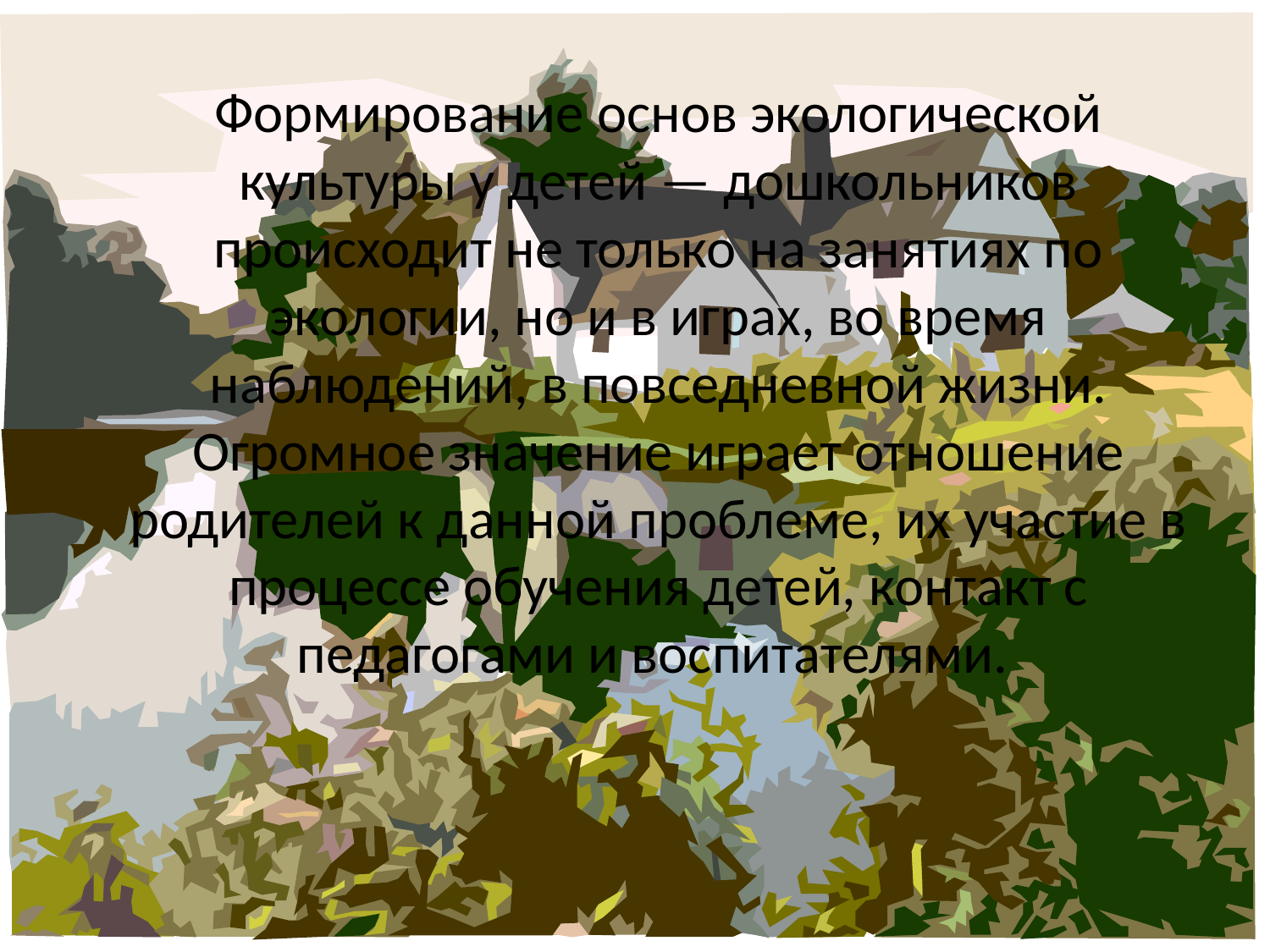

Формирование основ экологической культуры у детей — дошкольников происходит не только на занятиях по экологии, но и в играх, во время наблюдений, в повседневной жизни. Огромное значение играет отношение родителей к данной проблеме, их участие в процессе обучения детей, контакт с педагогами и воспитателями.